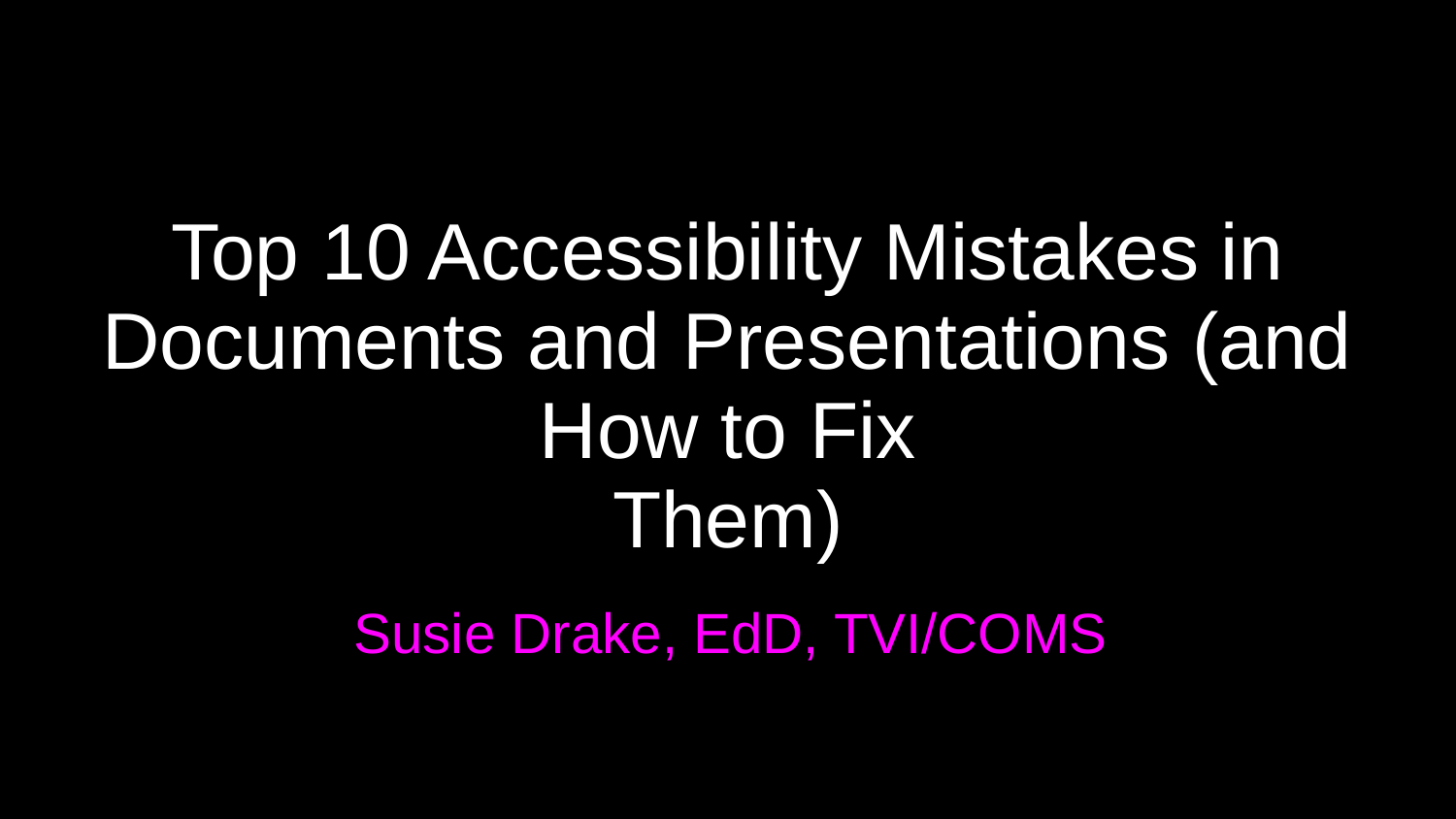

# Top 10 Accessibility Mistakes in Documents and Presentations (and How to Fix
Them)

Susie Drake, EdD, TVI/COMS